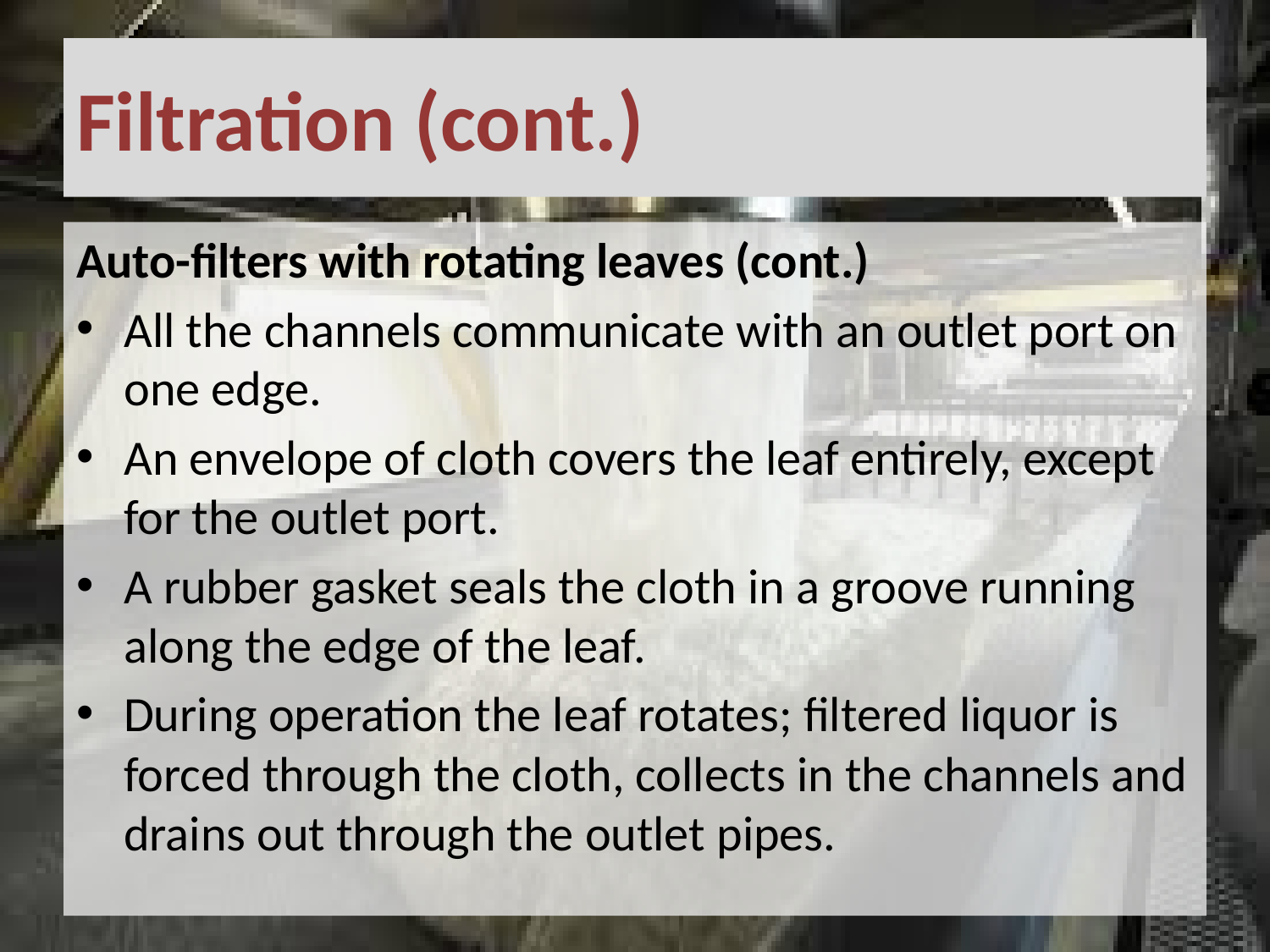

# Filtration (cont.)
Auto-filters with rotating leaves (cont.)
All the channels communicate with an outlet port on one edge.
An envelope of cloth covers the leaf entirely, except for the outlet port.
A rubber gasket seals the cloth in a groove running along the edge of the leaf.
During operation the leaf rotates; filtered liquor is forced through the cloth, collects in the channels and drains out through the outlet pipes.